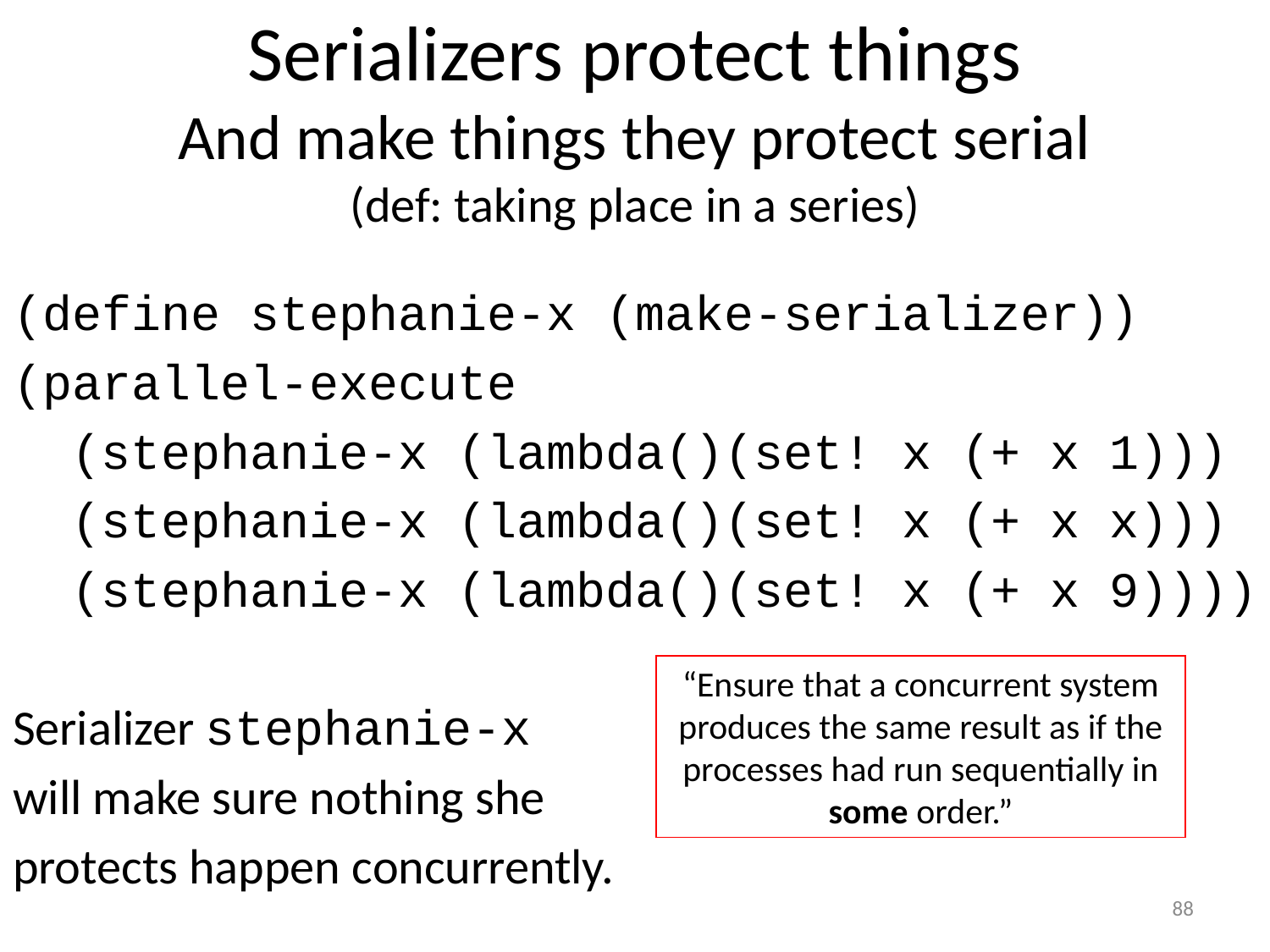

# Serializers protect things And make things they protect serial (def: taking place in a series)
(define stephanie-x (make-serializer))
(parallel-execute
  (stephanie-x (lambda()(set! x (+ x 1)))
  (stephanie-x (lambda()(set! x (+ x x)))
  (stephanie-x (lambda()(set! x (+ x 9))))

Serializer stephanie-x
will make sure nothing she
protects happen concurrently.

“Ensure that a concurrent system produces the same result as if the processes had run sequentially in some order.”
88